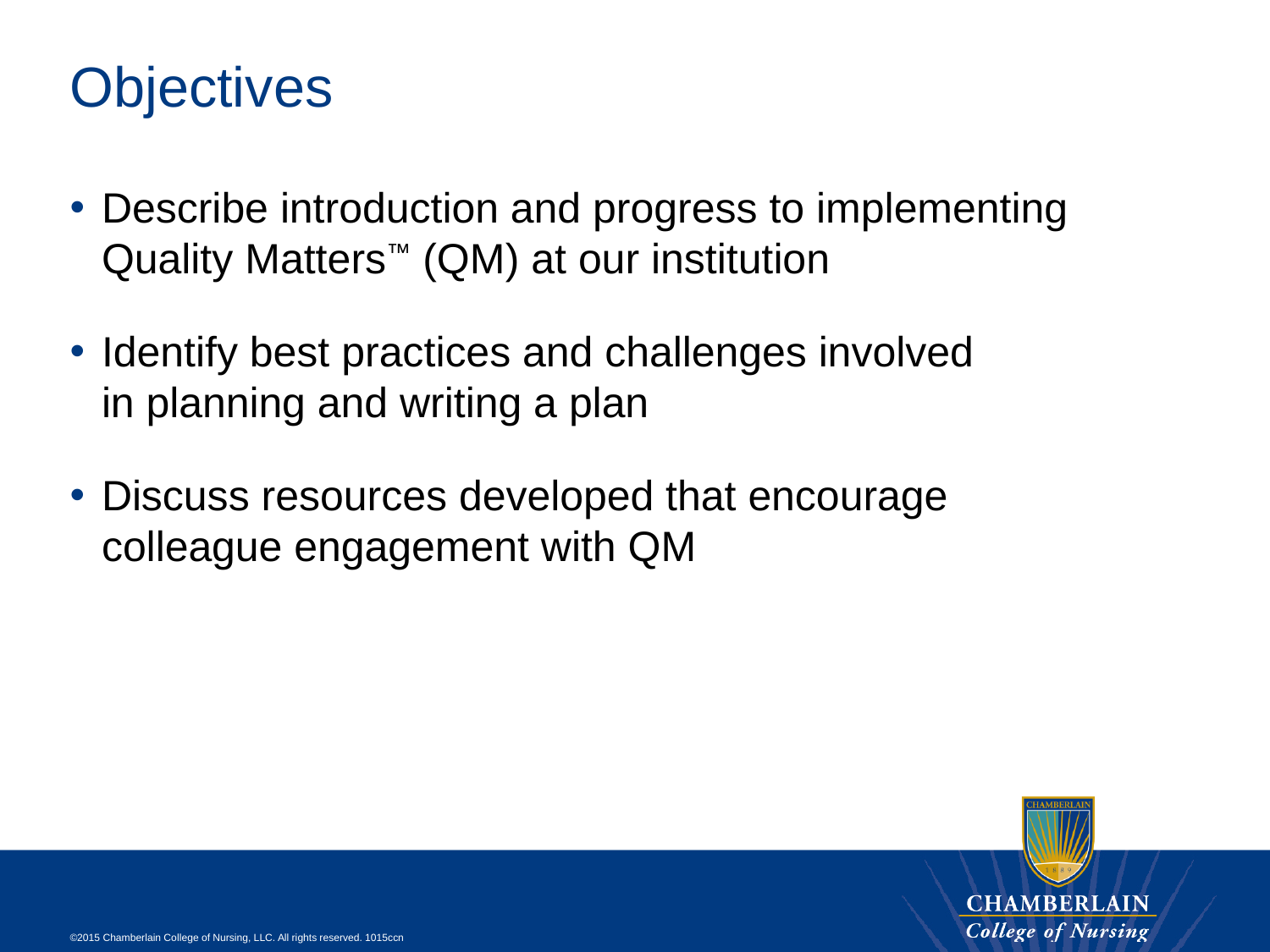

# Objectives
Describe introduction and progress to implementing Quality Matters™ (QM) at our institution
Identify best practices and challenges involved
in planning and writing a plan
Discuss resources developed that encourage
colleague engagement with QM